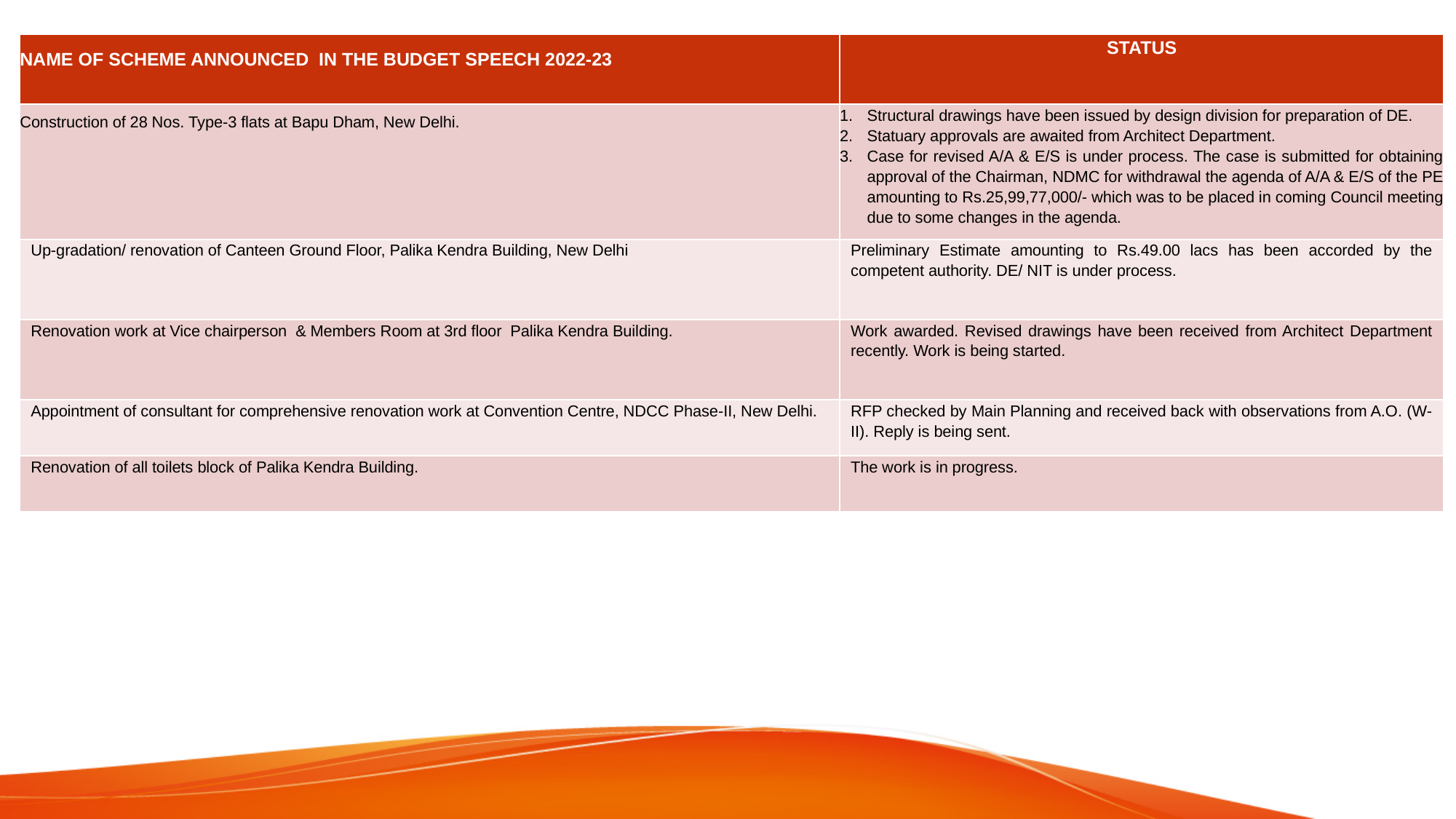

| NAME OF SCHEME ANNOUNCED IN THE BUDGET SPEECH 2022-23 | STATUS |
| --- | --- |
| Construction of 28 Nos. Type-3 flats at Bapu Dham, New Delhi. | Structural drawings have been issued by design division for preparation of DE. Statuary approvals are awaited from Architect Department. Case for revised A/A & E/S is under process. The case is submitted for obtaining approval of the Chairman, NDMC for withdrawal the agenda of A/A & E/S of the PE amounting to Rs.25,99,77,000/- which was to be placed in coming Council meeting due to some changes in the agenda. |
| Up-gradation/ renovation of Canteen Ground Floor, Palika Kendra Building, New Delhi | Preliminary Estimate amounting to Rs.49.00 lacs has been accorded by the competent authority. DE/ NIT is under process. |
| Renovation work at Vice chairperson  & Members Room at 3rd floor  Palika Kendra Building. | Work awarded. Revised drawings have been received from Architect Department recently. Work is being started. |
| Appointment of consultant for comprehensive renovation work at Convention Centre, NDCC Phase-II, New Delhi. | RFP checked by Main Planning and received back with observations from A.O. (W-II). Reply is being sent. |
| Renovation of all toilets block of Palika Kendra Building. | The work is in progress. |